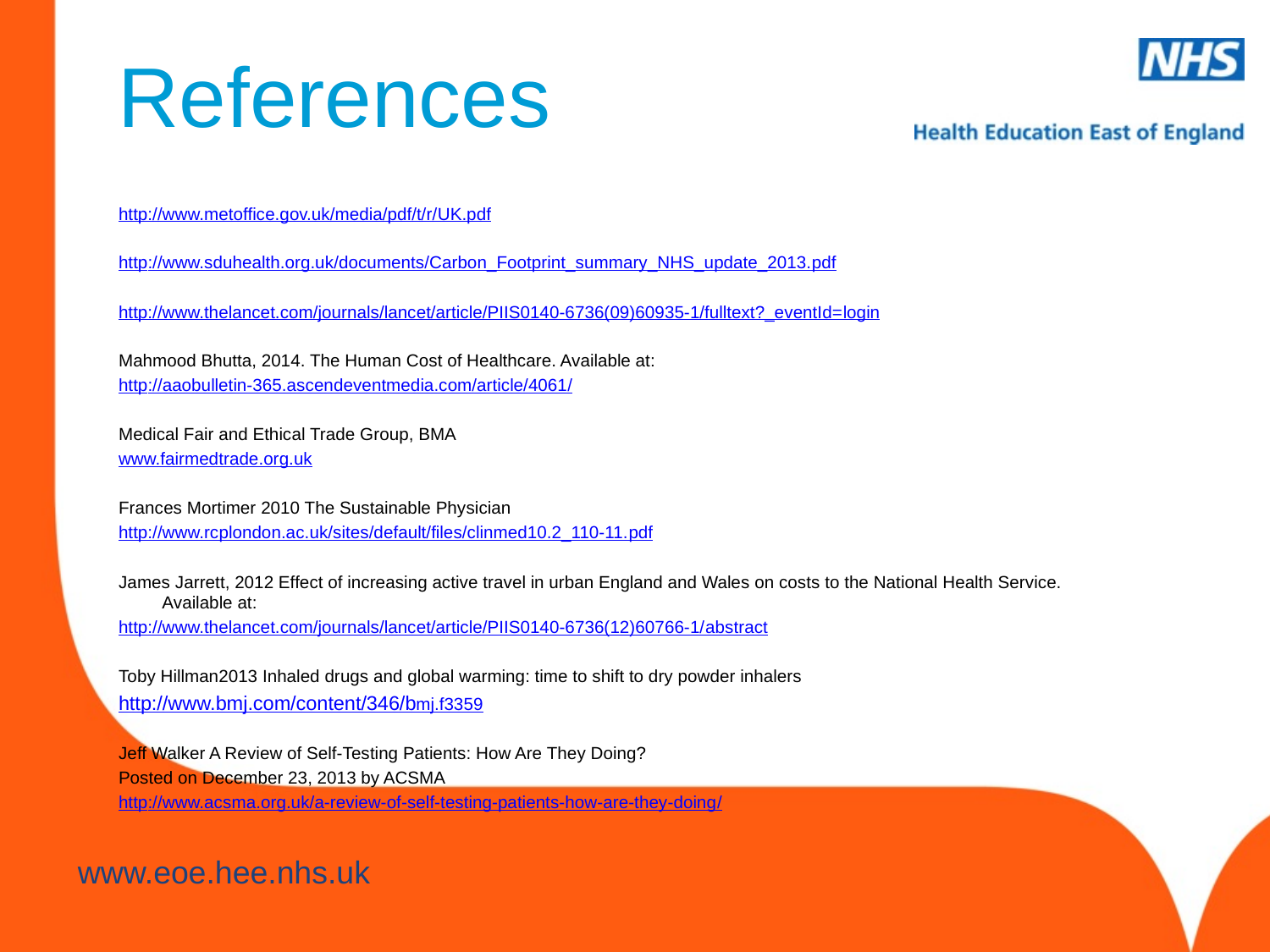

# References
http://www.metoffice.gov.uk/media/pdf/t/r/UK.pdf

http://www.sduhealth.org.uk/documents/Carbon_Footprint_summary_NHS_update_2013.pdf

http://www.thelancet.com/journals/lancet/article/PIIS0140-6736(09)60935-1/fulltext?_eventId=login

Mahmood Bhutta, 2014. The Human Cost of Healthcare. Available at:
http://aaobulletin-365.ascendeventmedia.com/article/4061/

Medical Fair and Ethical Trade Group, BMA
www.fairmedtrade.org.uk

Frances Mortimer 2010 The Sustainable Physician
http://www.rcplondon.ac.uk/sites/default/files/clinmed10.2_110-11.pdf

James Jarrett, 2012 Effect of increasing active travel in urban England and Wales on costs to the National Health Service. Available at:
http://www.thelancet.com/journals/lancet/article/PIIS0140-6736(12)60766-1/abstract

Toby Hillman2013 Inhaled drugs and global warming: time to shift to dry powder inhalers
http://www.bmj.com/content/346/bmj.f3359

Jeff Walker A Review of Self-Testing Patients: How Are They Doing?
Posted on December 23, 2013 by ACSMA
http://www.acsma.org.uk/a-review-of-self-testing-patients-how-are-they-doing/